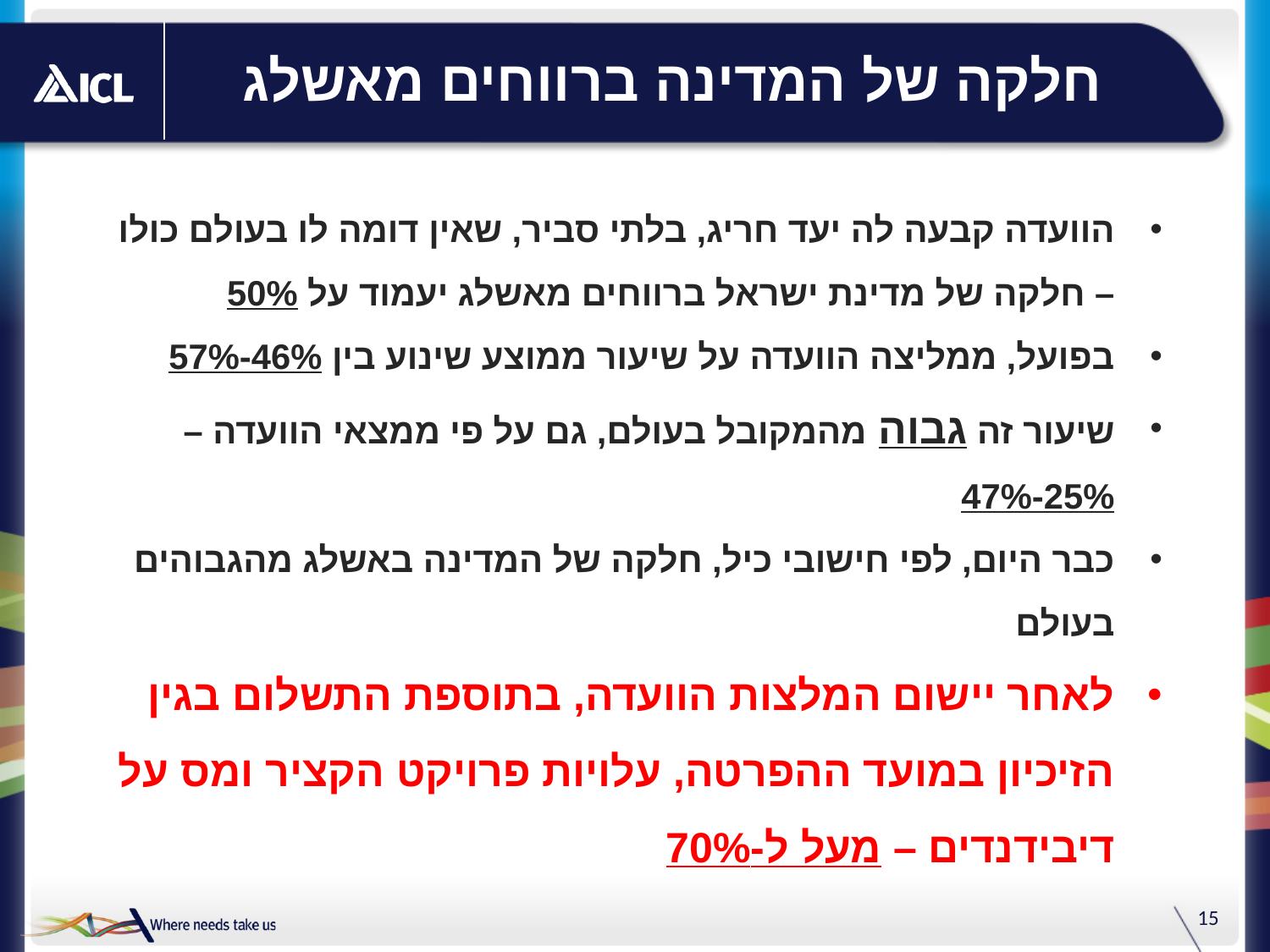

# חלקה של המדינה ברווחים מאשלג
הוועדה קבעה לה יעד חריג, בלתי סביר, שאין דומה לו בעולם כולו – חלקה של מדינת ישראל ברווחים מאשלג יעמוד על 50%
בפועל, ממליצה הוועדה על שיעור ממוצע שינוע בין 46%-57%
שיעור זה גבוה מהמקובל בעולם, גם על פי ממצאי הוועדה – 25%-47%
כבר היום, לפי חישובי כיל, חלקה של המדינה באשלג מהגבוהים בעולם
לאחר יישום המלצות הוועדה, בתוספת התשלום בגין הזיכיון במועד ההפרטה, עלויות פרויקט הקציר ומס על דיבידנדים – מעל ל-70%

15